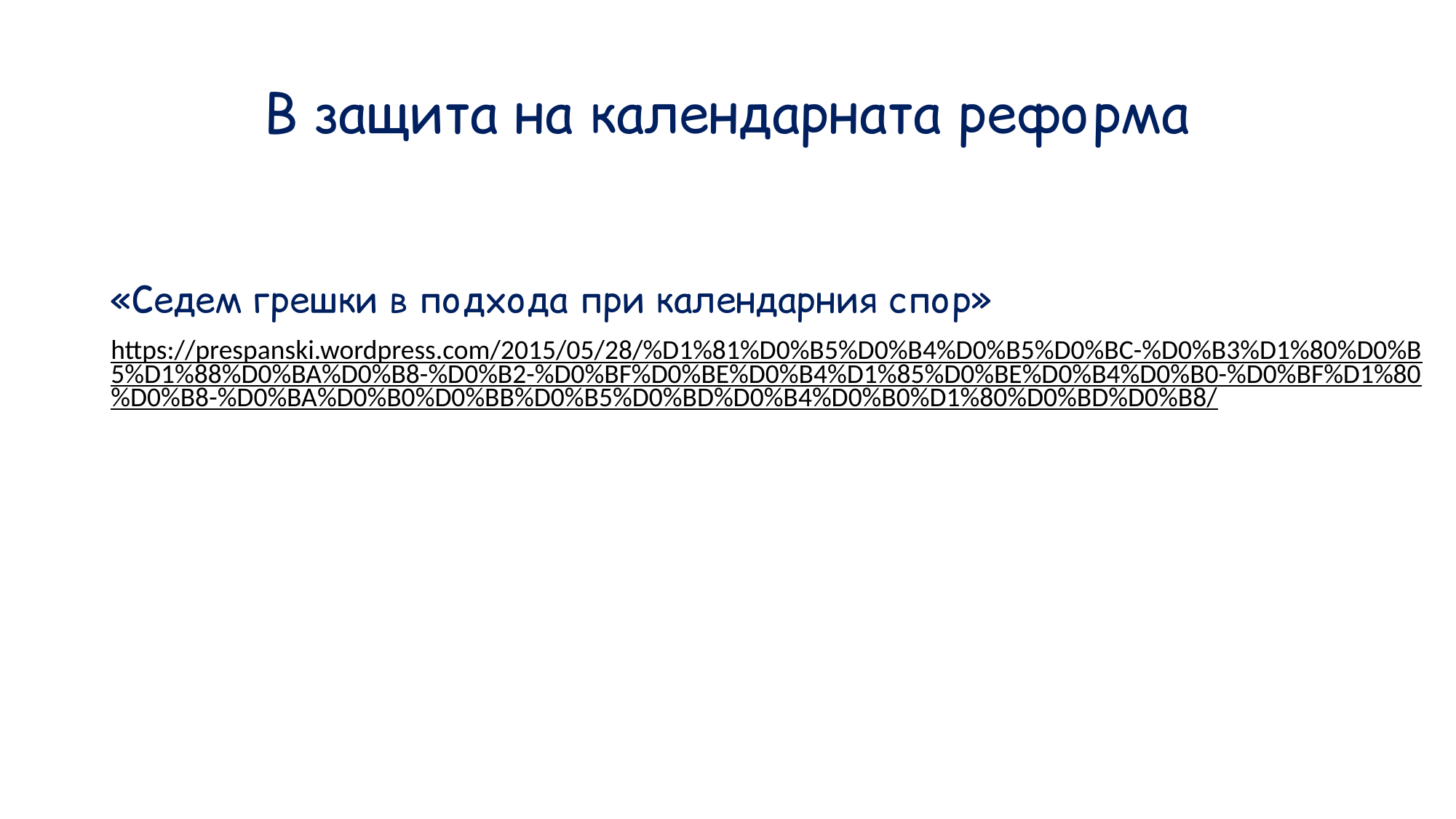

# В защита на календарната реформа
«Седем грешки в подхода при календарния спор»
https://prespanski.wordpress.com/2015/05/28/%D1%81%D0%B5%D0%B4%D0%B5%D0%BC-%D0%B3%D1%80%D0%B5%D1%88%D0%BA%D0%B8-%D0%B2-%D0%BF%D0%BE%D0%B4%D1%85%D0%BE%D0%B4%D0%B0-%D0%BF%D1%80%D0%B8-%D0%BA%D0%B0%D0%BB%D0%B5%D0%BD%D0%B4%D0%B0%D1%80%D0%BD%D0%B8/